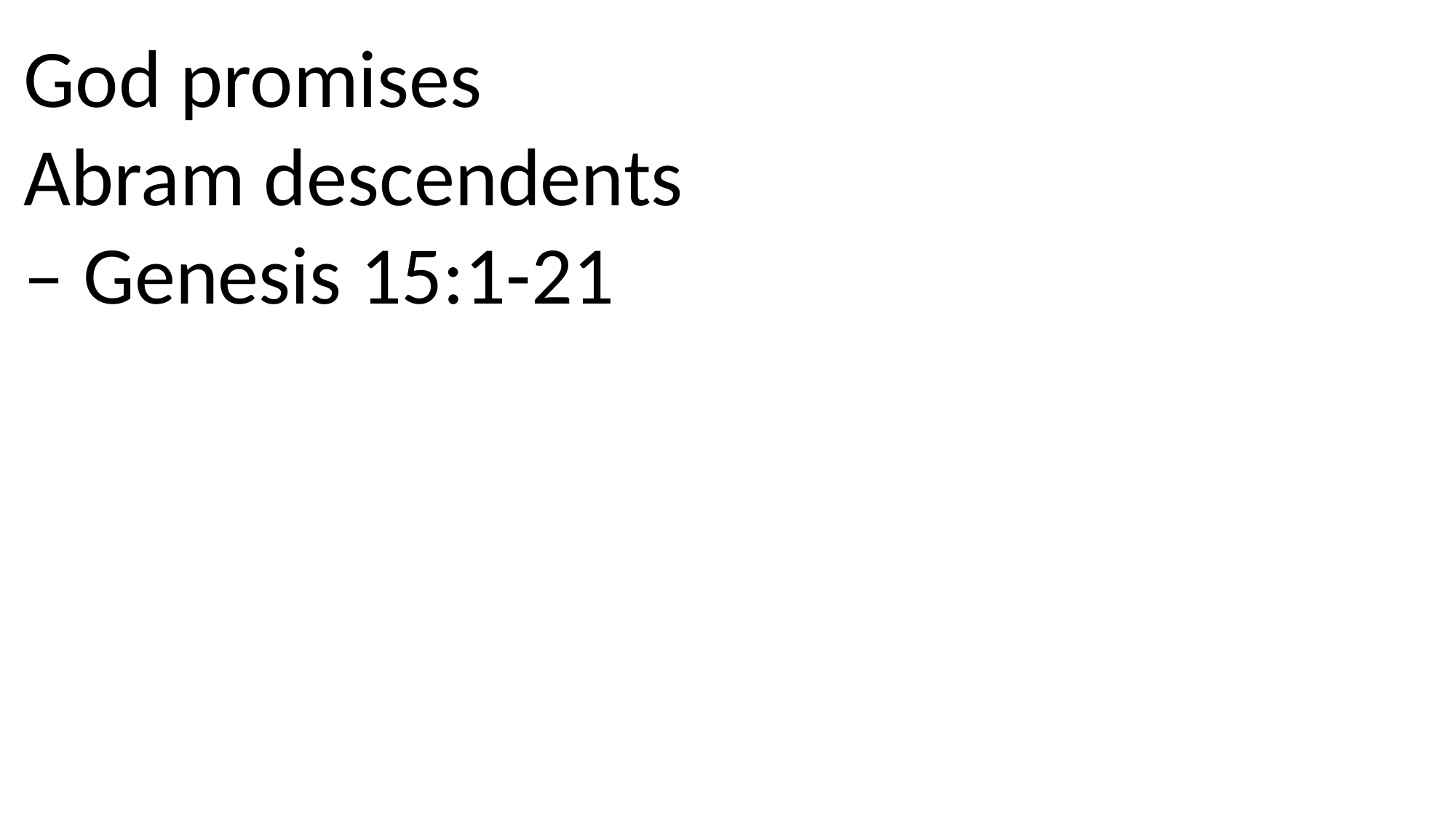

God promises Abram descendents – Genesis 15:1-21